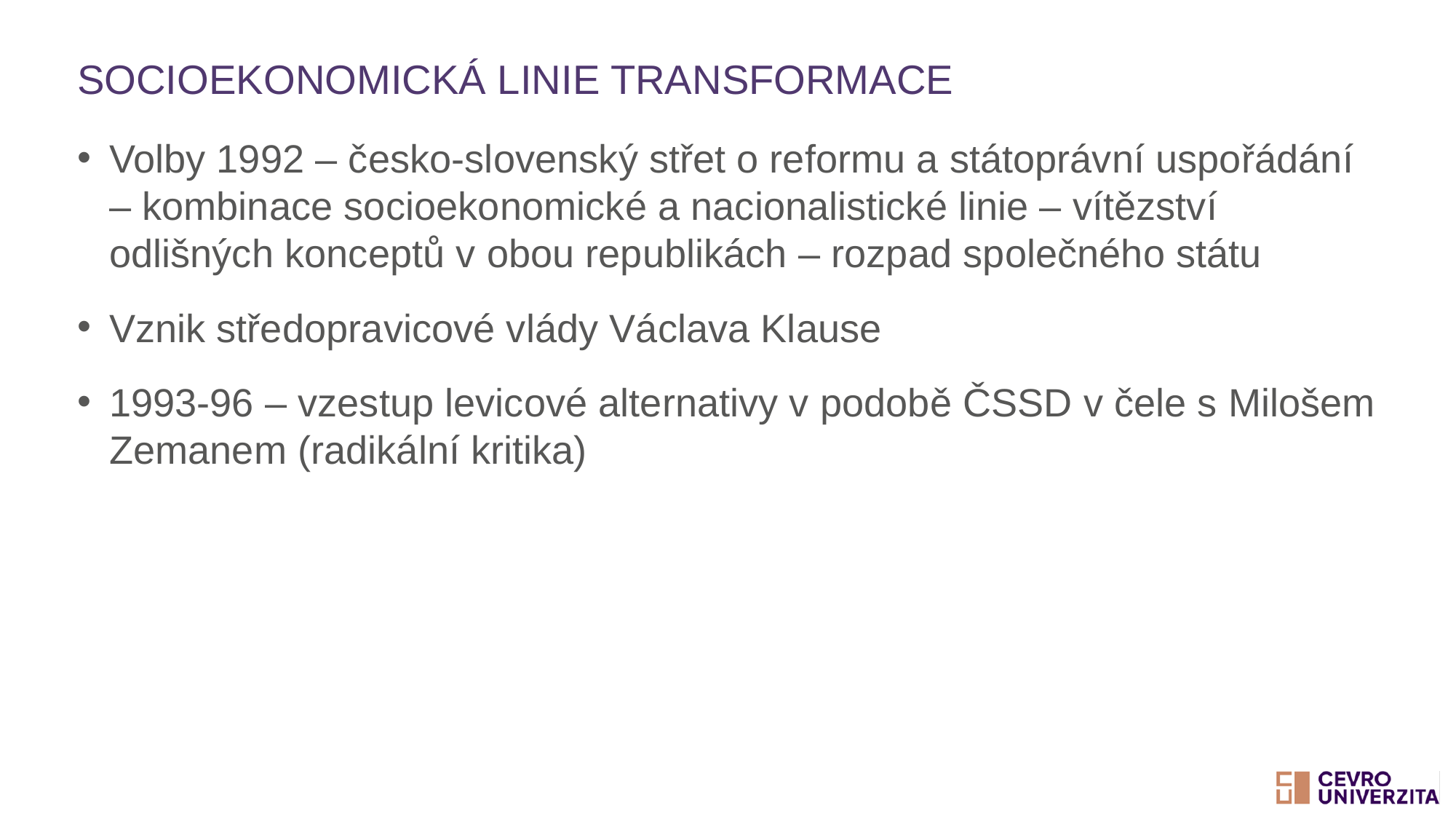

# Socioekonomická linie transformace
Volby 1992 – česko-slovenský střet o reformu a státoprávní uspořádání – kombinace socioekonomické a nacionalistické linie – vítězství odlišných konceptů v obou republikách – rozpad společného státu
Vznik středopravicové vlády Václava Klause
1993-96 – vzestup levicové alternativy v podobě ČSSD v čele s Milošem Zemanem (radikální kritika)